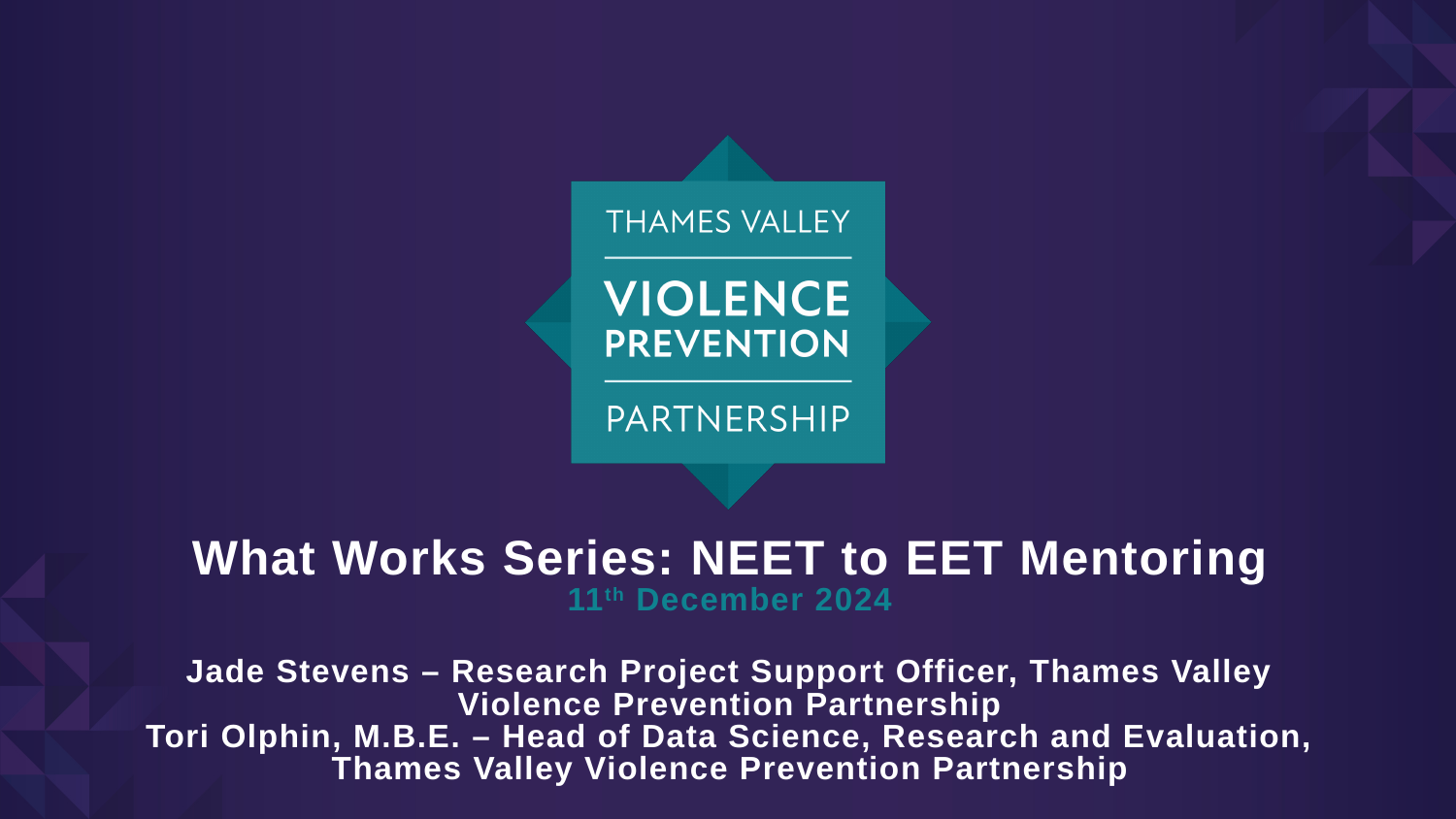

# What Works Series: NEET to EET Mentoring 11th December 2024 Jade Stevens – Research Project Support Officer, Thames Valley Violence Prevention Partnership Tori Olphin, M.B.E. – Head of Data Science, Research and Evaluation, Thames Valley Violence Prevention Partnership